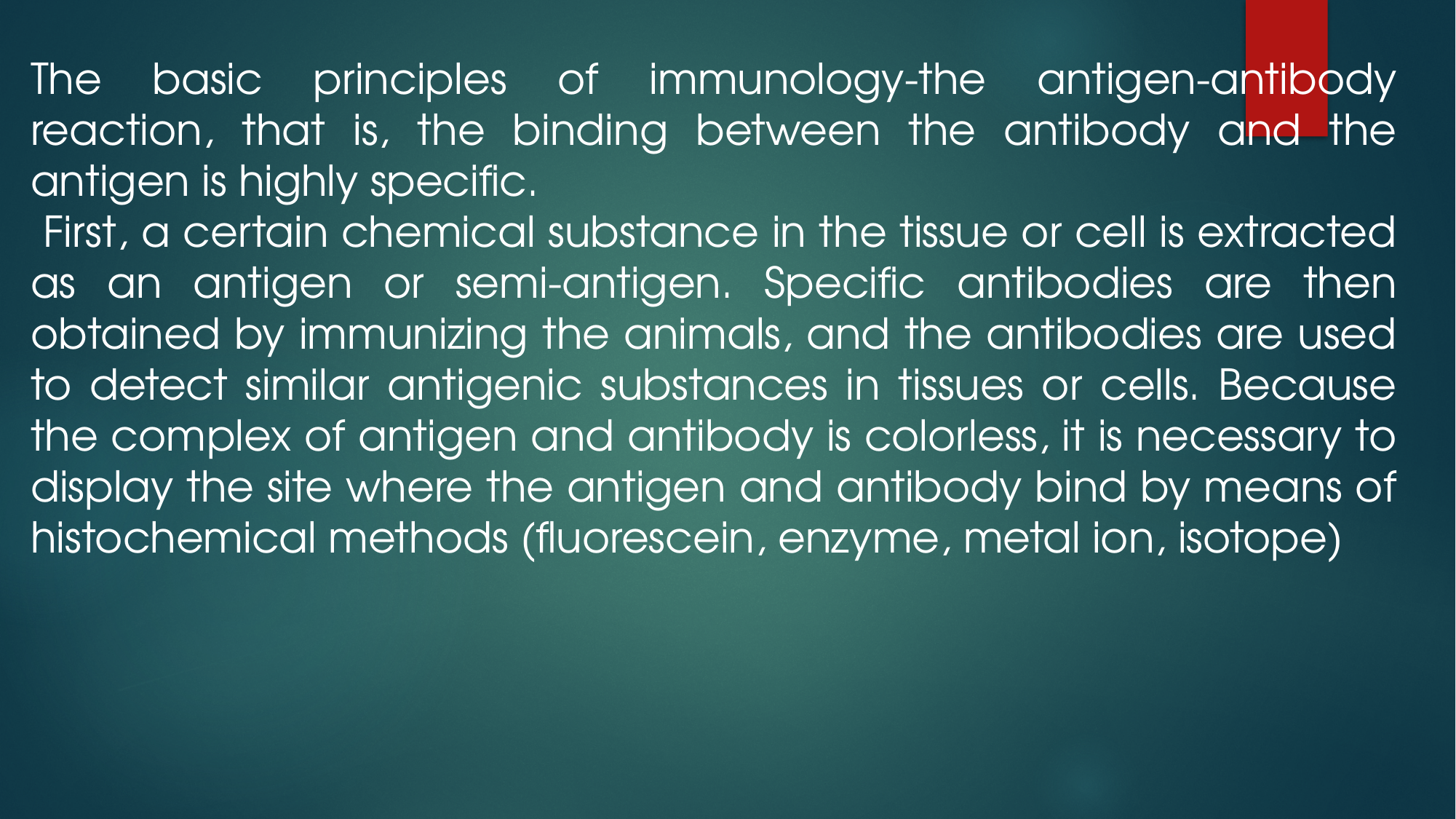

The basic principles of immunology-the antigen-antibody reaction, that is, the binding between the antibody and the antigen is highly specific.
 First, a certain chemical substance in the tissue or cell is extracted as an antigen or semi-antigen. Specific antibodies are then obtained by immunizing the animals, and the antibodies are used to detect similar antigenic substances in tissues or cells. Because the complex of antigen and antibody is colorless, it is necessary to display the site where the antigen and antibody bind by means of histochemical methods (fluorescein, enzyme, metal ion, isotope)